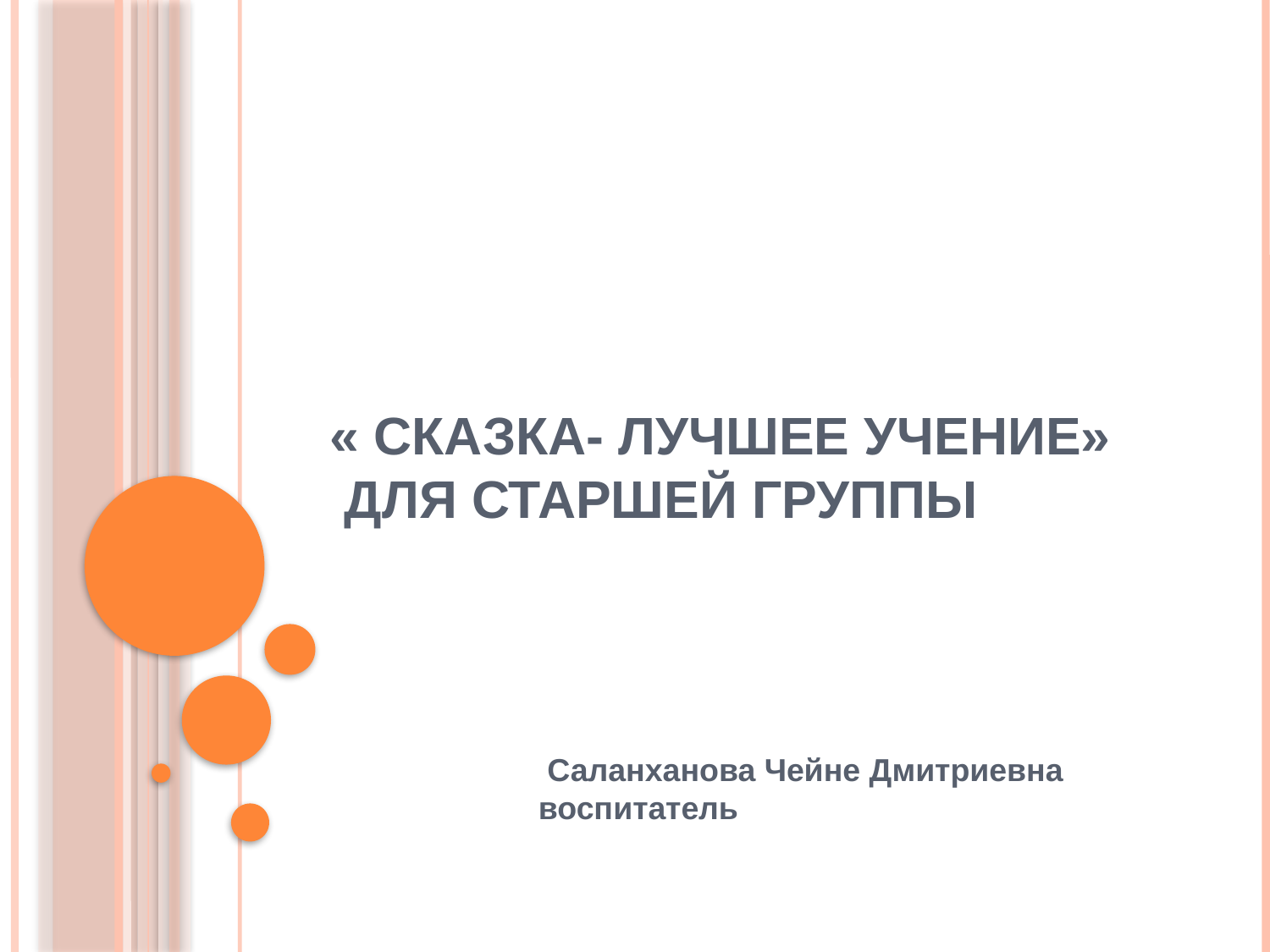

# « Сказка- лучшее учение» для старшей группы
 Саланханова Чейне Дмитриевна воспитатель